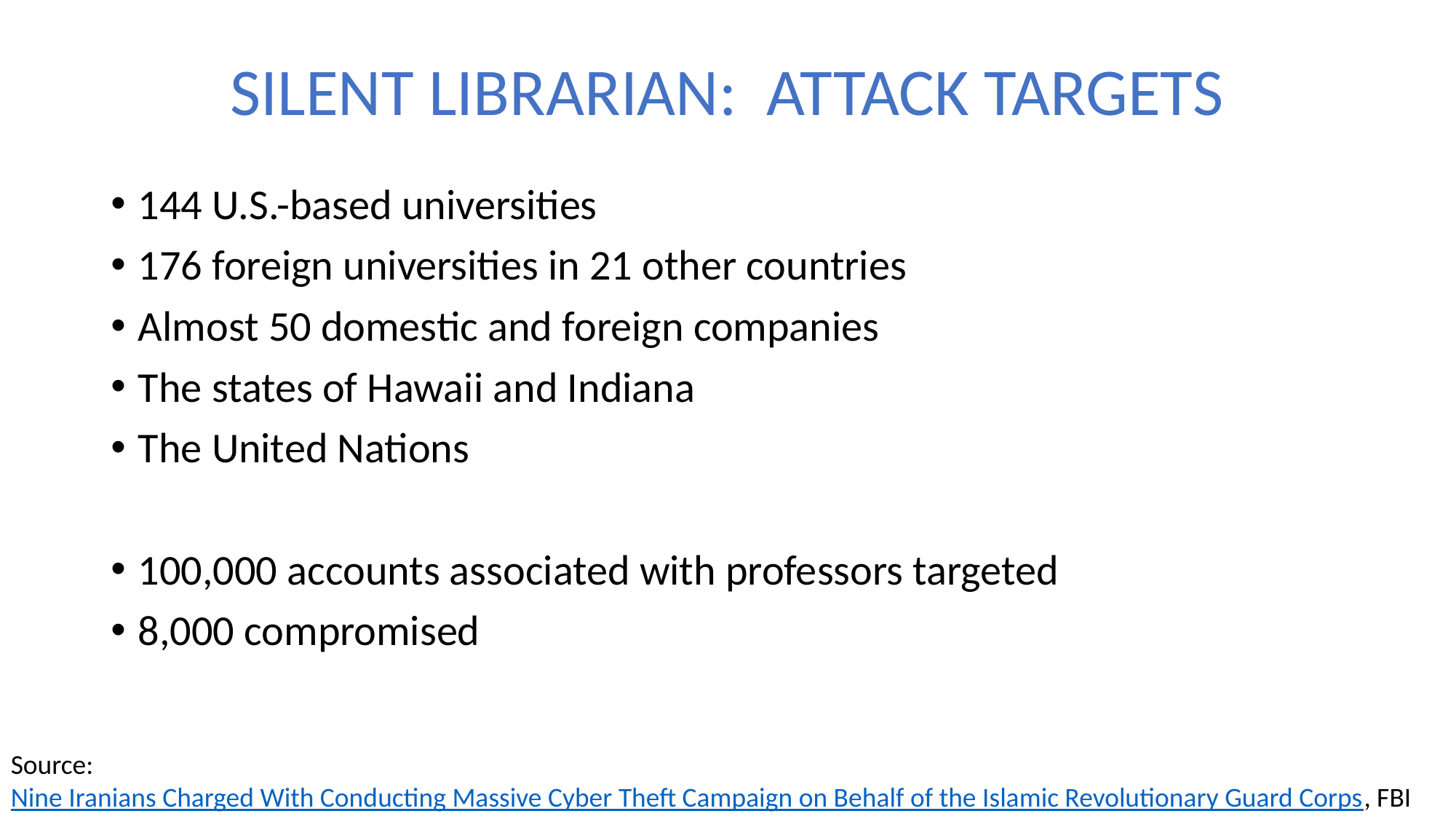

# Silent Librarian:  Attack Targets
144 U.S.-based universities
176 foreign universities in 21 other countries
Almost 50 domestic and foreign companies
The states of Hawaii and Indiana
The United Nations

100,000 accounts associated with professors targeted
8,000 compromised
Source: Nine Iranians Charged With Conducting Massive Cyber Theft Campaign on Behalf of the Islamic Revolutionary Guard Corps, FBI